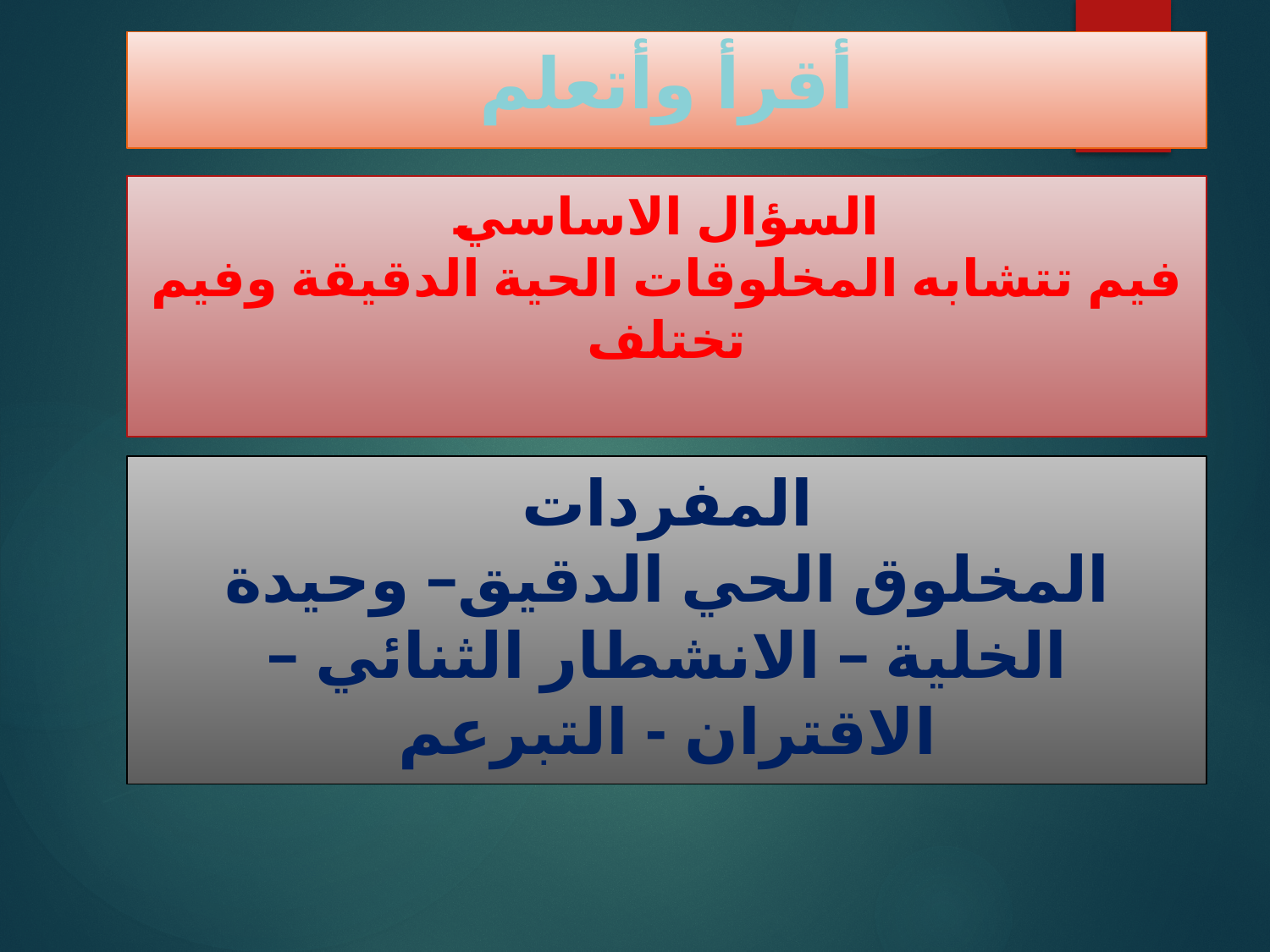

أقرأ وأتعلم
# السؤال الاساسي فيم تتشابه المخلوقات الحية الدقيقة وفيم تختلف
المفردات
المخلوق الحي الدقيق– وحيدة الخلية – الانشطار الثنائي – الاقتران - التبرعم